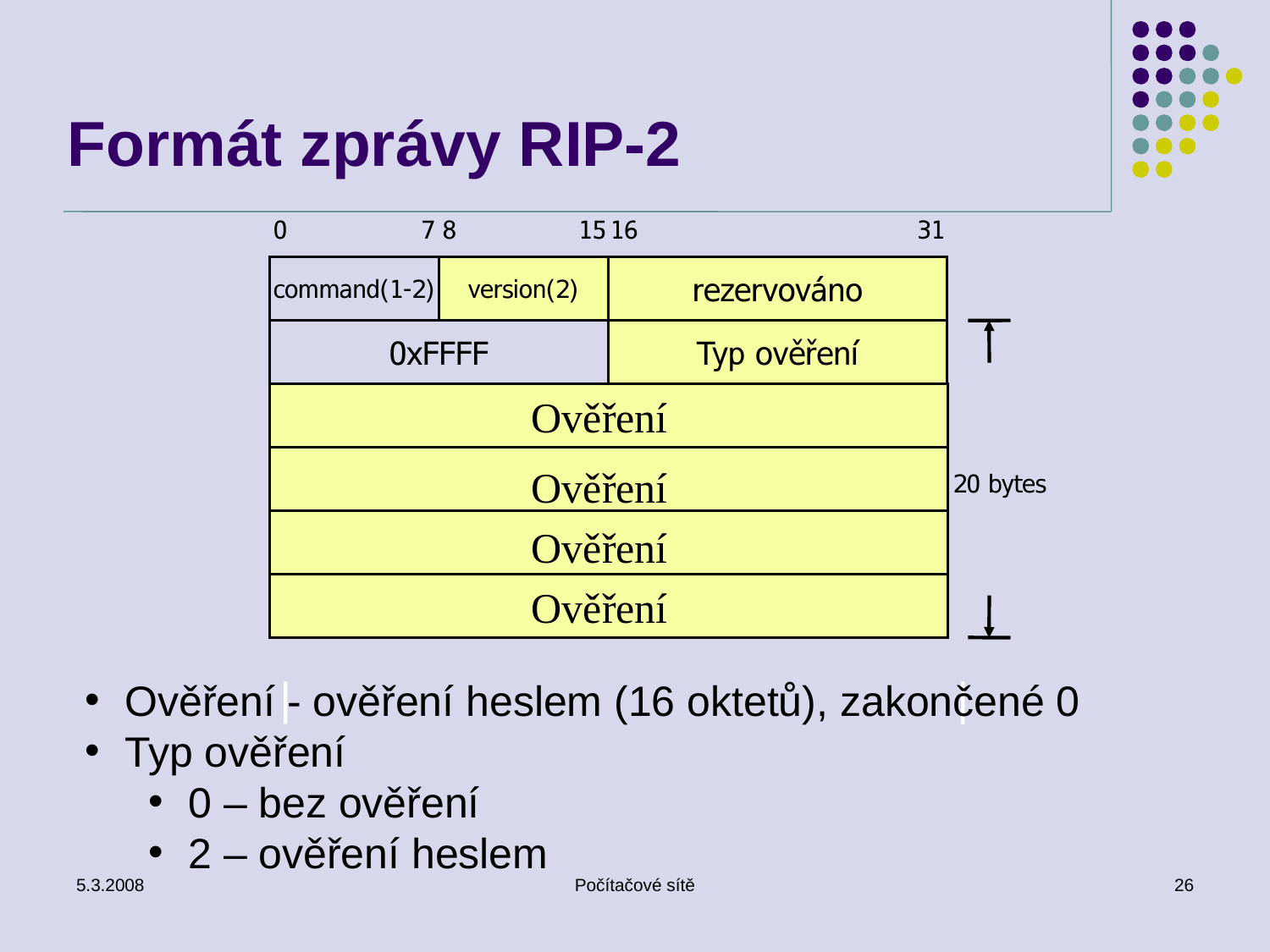

# Formát zprávy RIP-2
0
7
8
15
16
31
command(1-2)
version(2)
rezervováno
0xFFFF
Typ ověření

Ověření

Ověření
20 bytes

Ověření

Ověření

Ověření - ověření heslem (16 oktetů), zakončené 0
Typ ověření
0 – bez ověření
2 – ověření heslem

5.3.2008
Počítačové sítě
26